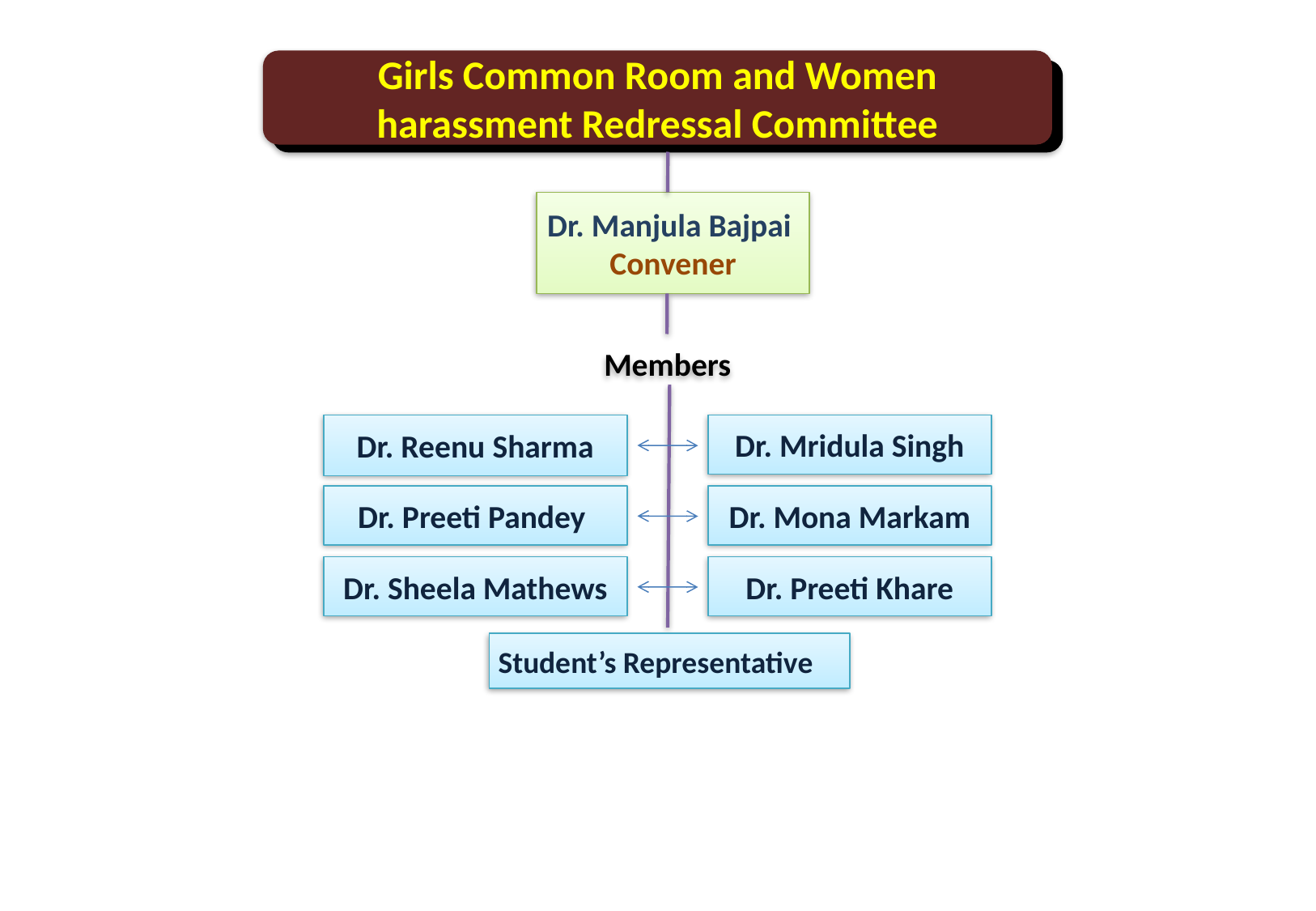

Girls Common Room and Women harassment Redressal Committee

Dr. Manjula Bajpai
Convener
Members
Dr. Reenu Sharma
Dr. Mridula Singh
Dr. Preeti Pandey
Dr. Mona Markam
Dr. Sheela Mathews
Dr. Preeti Khare
Student’s Representative